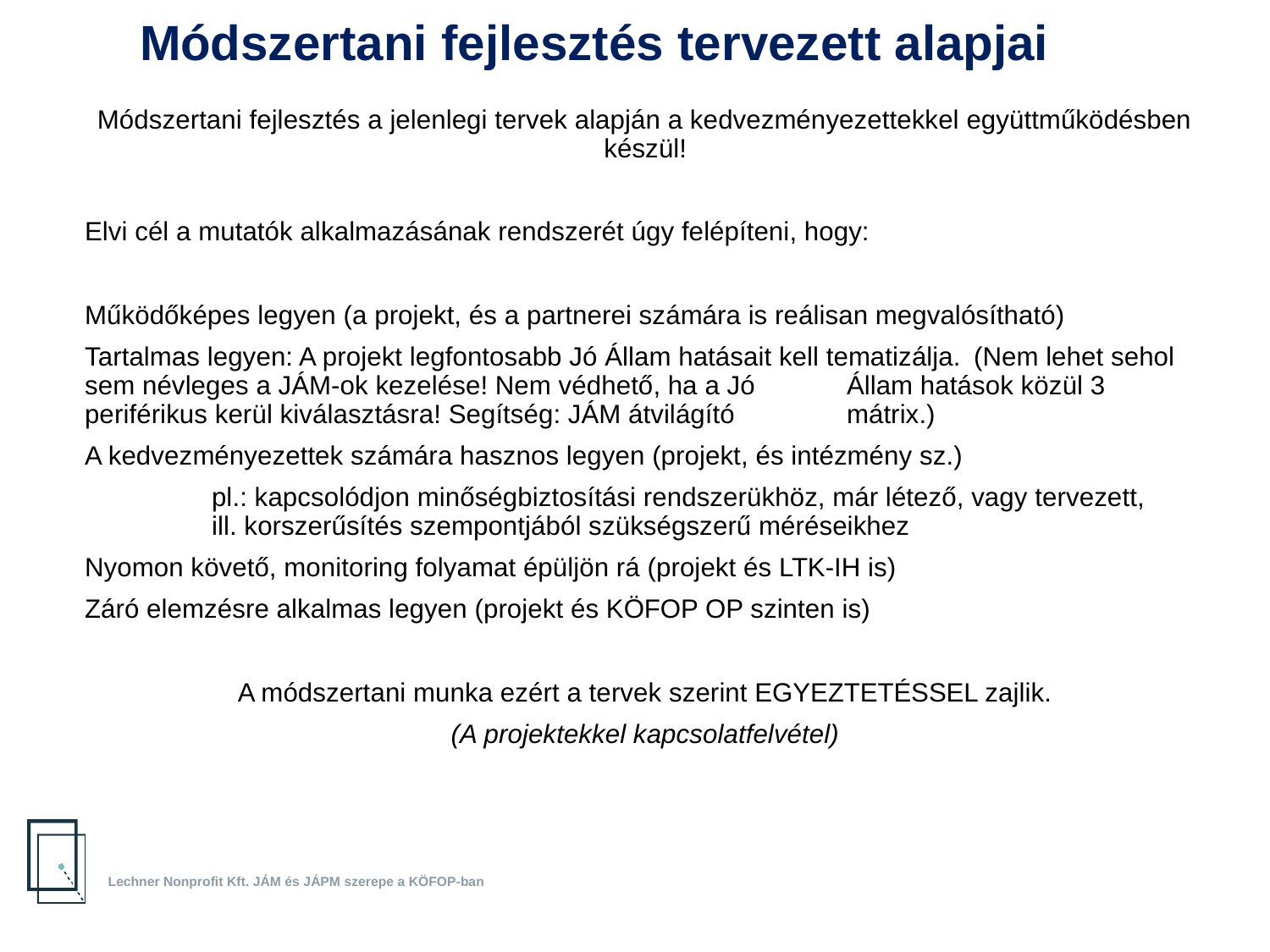

Módszertani fejlesztés tervezett alapjai
Módszertani fejlesztés a jelenlegi tervek alapján a kedvezményezettekkel együttműködésben készül!

Elvi cél a mutatók alkalmazásának rendszerét úgy felépíteni, hogy:

Működőképes legyen (a projekt, és a partnerei számára is reálisan megvalósítható)
Tartalmas legyen: A projekt legfontosabb Jó Állam hatásait kell tematizálja. 	(Nem lehet sehol sem névleges a JÁM-ok kezelése! Nem védhető, ha a Jó 	Állam hatások közül 3 periférikus kerül kiválasztásra! Segítség: JÁM átvilágító 	mátrix.)
A kedvezményezettek számára hasznos legyen (projekt, és intézmény sz.)
	pl.: kapcsolódjon minőségbiztosítási rendszerükhöz, már létező, vagy tervezett, 	ill. korszerűsítés szempontjából szükségszerű méréseikhez
Nyomon követő, monitoring folyamat épüljön rá (projekt és LTK-IH is)
Záró elemzésre alkalmas legyen (projekt és KÖFOP OP szinten is)

A módszertani munka ezért a tervek szerint EGYEZTETÉSSEL zajlik.
(A projektekkel kapcsolatfelvétel)
Lechner Nonprofit Kft. JÁM és JÁPM szerepe a KÖFOP-ban